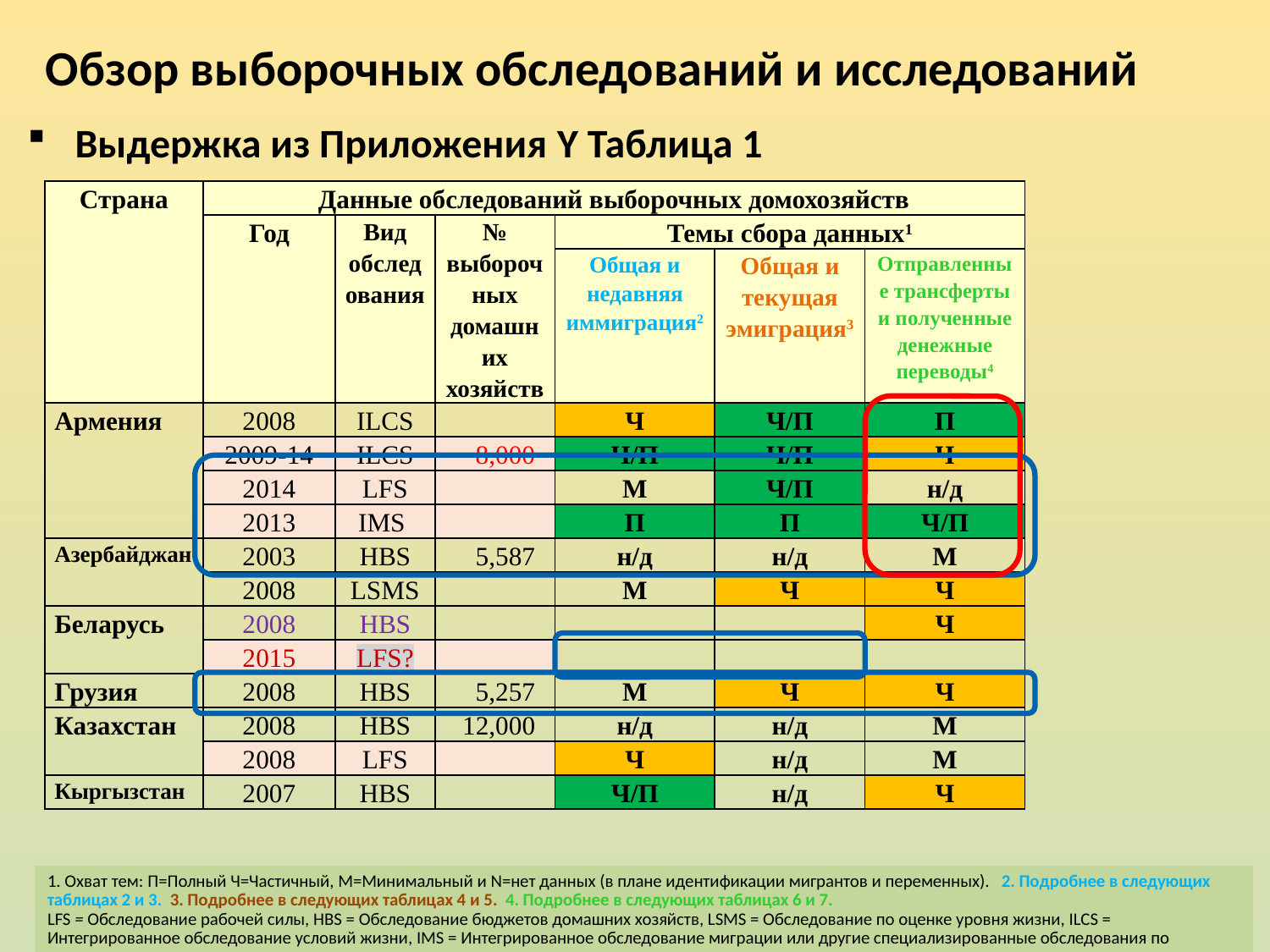

Обзор выборочных обследований и исследований
Выдержка из Приложения Y Таблица 1
| Страна | Данные обследований выборочных домохозяйств |  |  |  |  |  |
| --- | --- | --- | --- | --- | --- | --- |
|  | Год | Вид обследования | № выборочных домашних хозяйств | Темы сбора данных1 |  |  |
|  |  |  |  | Общая и недавняя иммиграция2 | Общая и текущая эмиграция3 | Отправленные трансферты и полученные денежные переводы4 |
| Армения | 2008 | ILCS |  | Ч | Ч/П | П |
|  | 2009-14 | ILCS | 8,000 | Ч/П | Ч/П | Ч |
|  | 2014 | LFS |  | M | Ч/П | н/д |
|  | 2013 | IMS |  | П | П | Ч/П |
| Азербайджан | 2003 | HBS | 5,587 | н/д | н/д | M |
|  | 2008 | LSMS |  | M | Ч | Ч |
| Беларусь | 2008 | HBS |  |  |  | Ч |
|  | 2015 | LFS? |  |  |  |  |
| Грузия | 2008 | HBS | 5,257 | M | Ч | Ч |
| Казахстан | 2008 | HBS | 12,000 | н/д | н/д | M |
|  | 2008 | LFS |  | Ч | н/д | M |
| Кыргызстан | 2007 | HBS |  | Ч/П | н/д | Ч |

1. Охват тем: П=Полный Ч=Частичный, M=Минимальный и N=нет данных (в плане идентификации мигрантов и переменных).   2. Подробнее в следующих таблицах 2 и 3.  3. Подробнее в следующих таблицах 4 и 5.  4. Подробнее в следующих таблицах 6 и 7.
LFS = Обследование рабочей силы, HBS = Обследование бюджетов домашних хозяйств, LSMS = Обследование по оценке уровня жизни, ILCS = Интегрированное обследование условий жизни, IMS = Интегрированное обследование миграции или другие специализированные обследования по миграции.
11